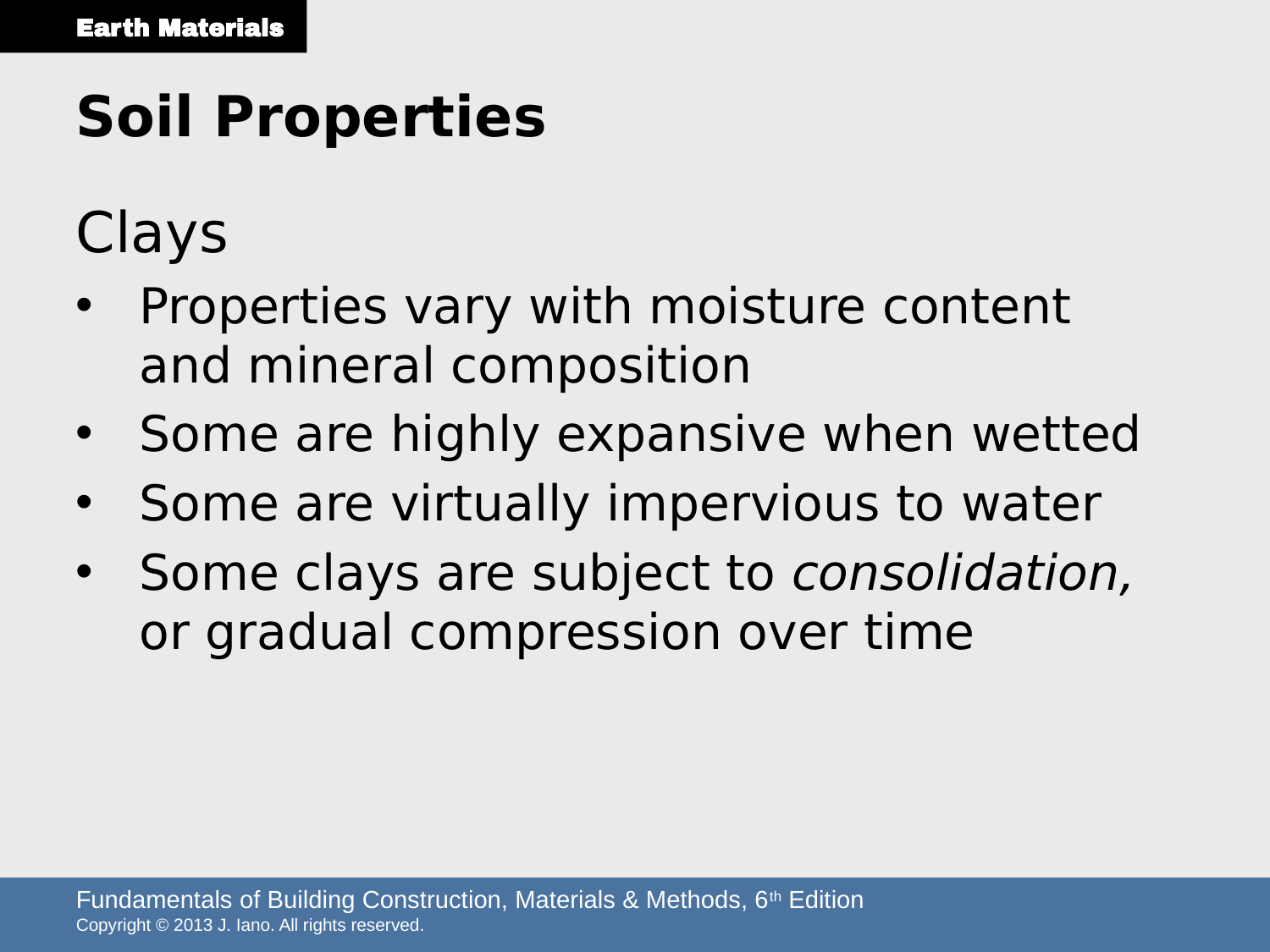

# Soil Properties
Clays
Properties vary with moisture content and mineral composition
Some are highly expansive when wetted
Some are virtually impervious to water
Some clays are subject to consolidation, or gradual compression over time